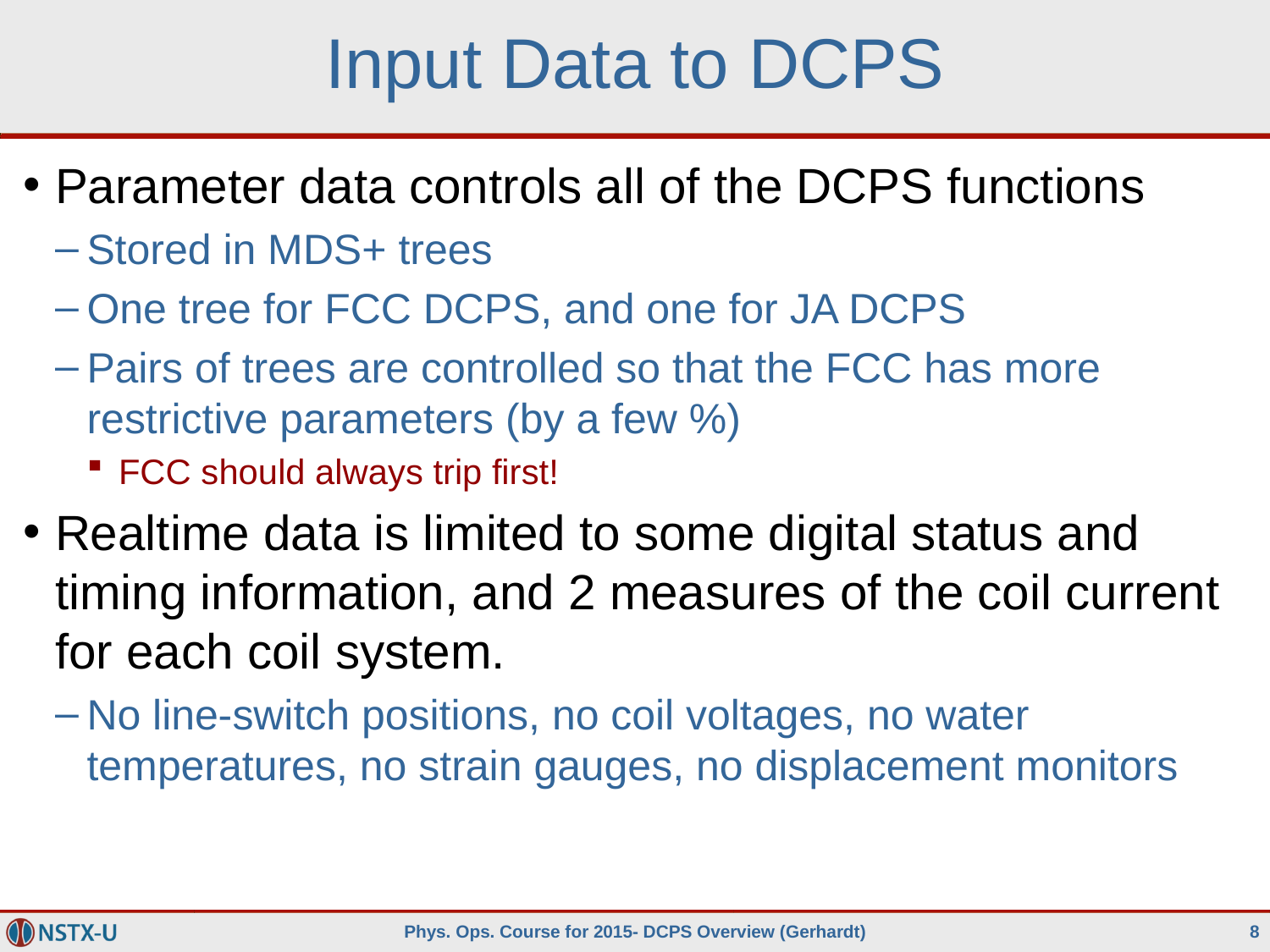

# Input Data to DCPS
Parameter data controls all of the DCPS functions
Stored in MDS+ trees
One tree for FCC DCPS, and one for JA DCPS
Pairs of trees are controlled so that the FCC has more restrictive parameters (by a few %)
FCC should always trip first!
Realtime data is limited to some digital status and timing information, and 2 measures of the coil current for each coil system.
No line-switch positions, no coil voltages, no water temperatures, no strain gauges, no displacement monitors